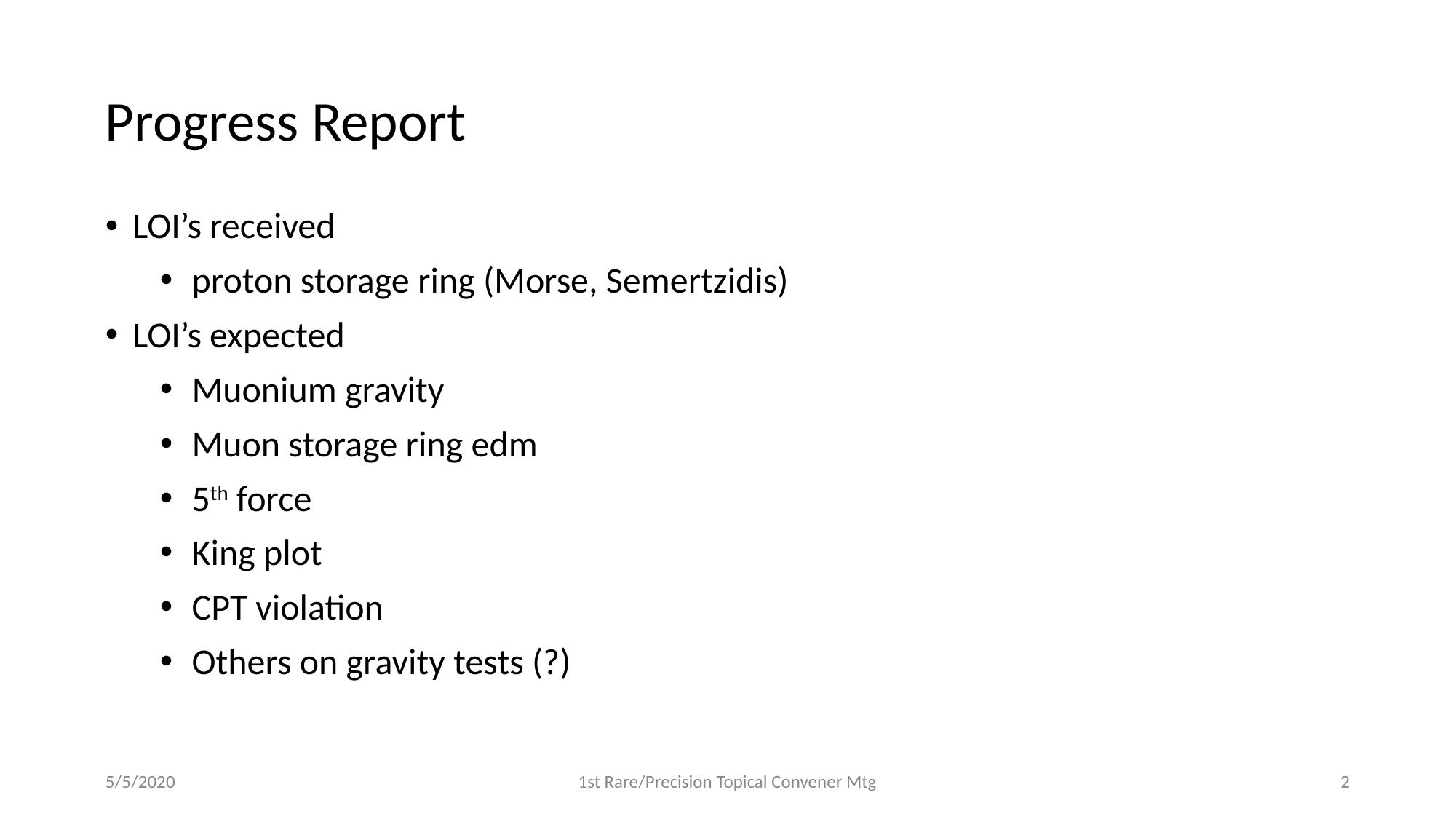

# Progress Report
LOI’s received
proton storage ring (Morse, Semertzidis)
LOI’s expected
Muonium gravity
Muon storage ring edm
5th force
King plot
CPT violation
Others on gravity tests (?)

5/5/2020
1st Rare/Precision Topical Convener Mtg
2